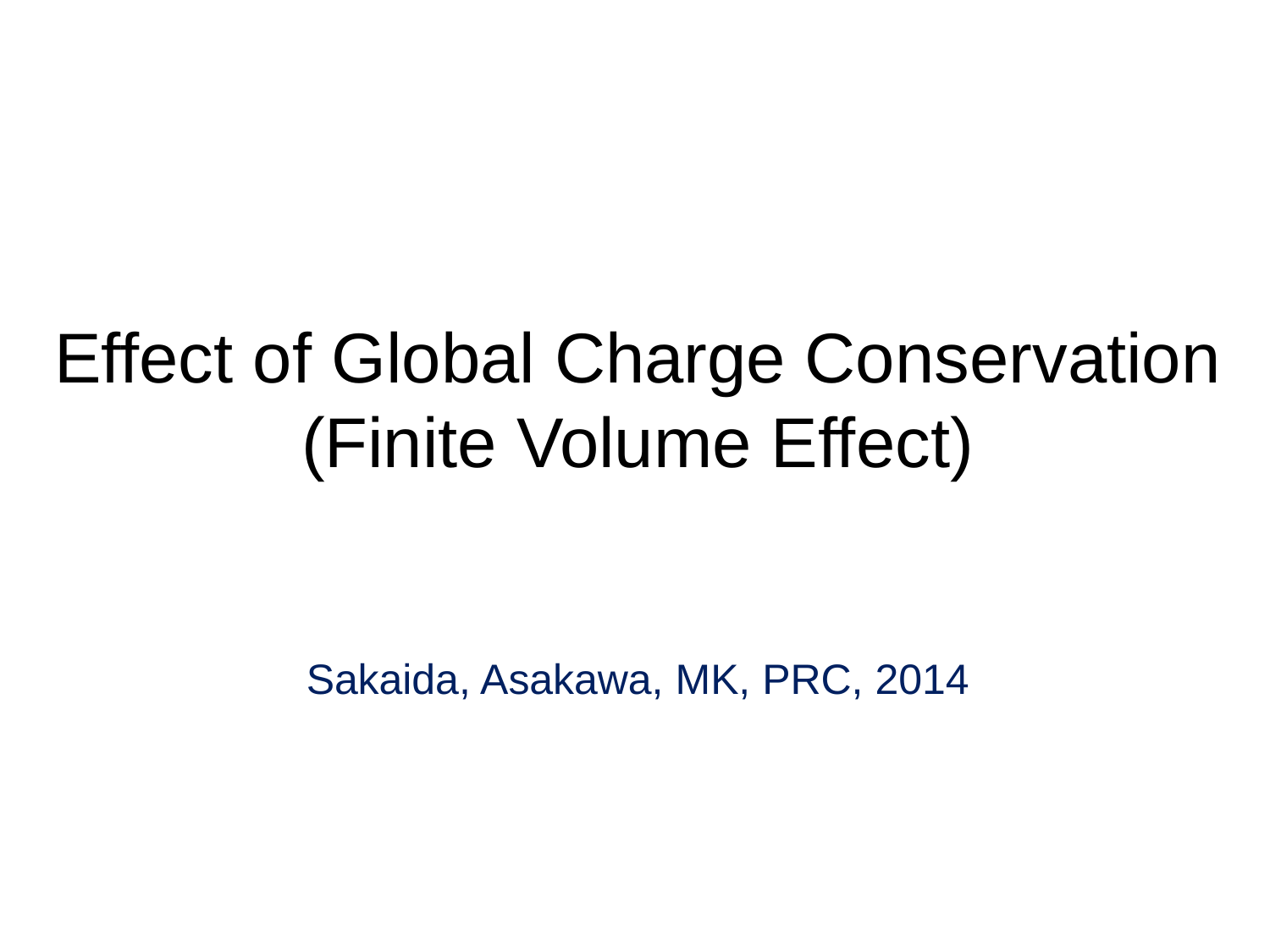

Effect of Global Charge Conservation
(Finite Volume Effect)
Sakaida, Asakawa, MK, PRC, 2014